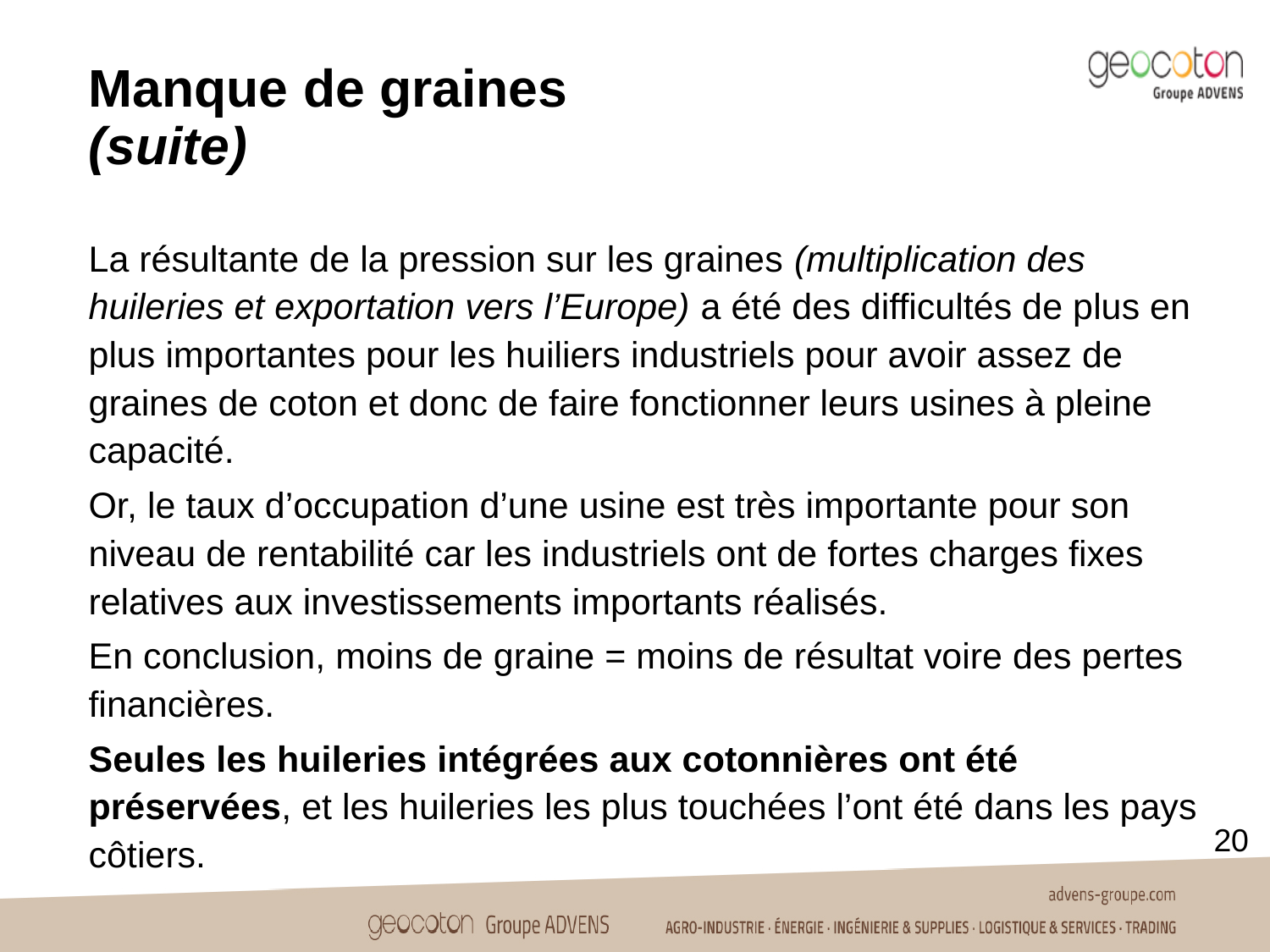

Manque de graines
(suite)
La résultante de la pression sur les graines (multiplication des huileries et exportation vers l’Europe) a été des difficultés de plus en plus importantes pour les huiliers industriels pour avoir assez de graines de coton et donc de faire fonctionner leurs usines à pleine capacité.
Or, le taux d’occupation d’une usine est très importante pour son niveau de rentabilité car les industriels ont de fortes charges fixes relatives aux investissements importants réalisés.
En conclusion, moins de graine = moins de résultat voire des pertes financières.
Seules les huileries intégrées aux cotonnières ont été préservées, et les huileries les plus touchées l’ont été dans les pays côtiers.
20